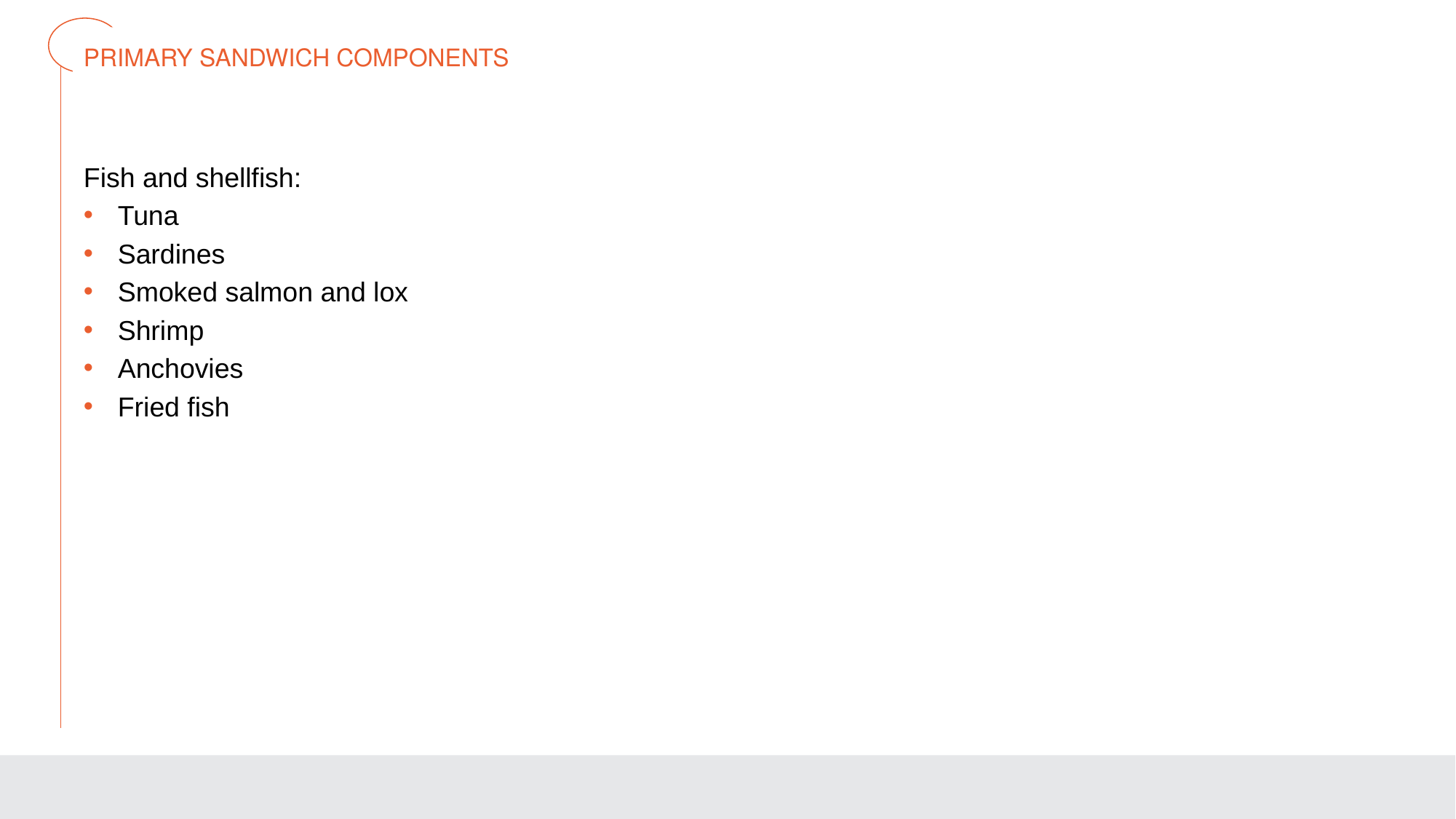

# PRIMARY SANDWICH COMPONENTS
Fish and shellfish:
Tuna
Sardines
Smoked salmon and lox
Shrimp
Anchovies
Fried fish